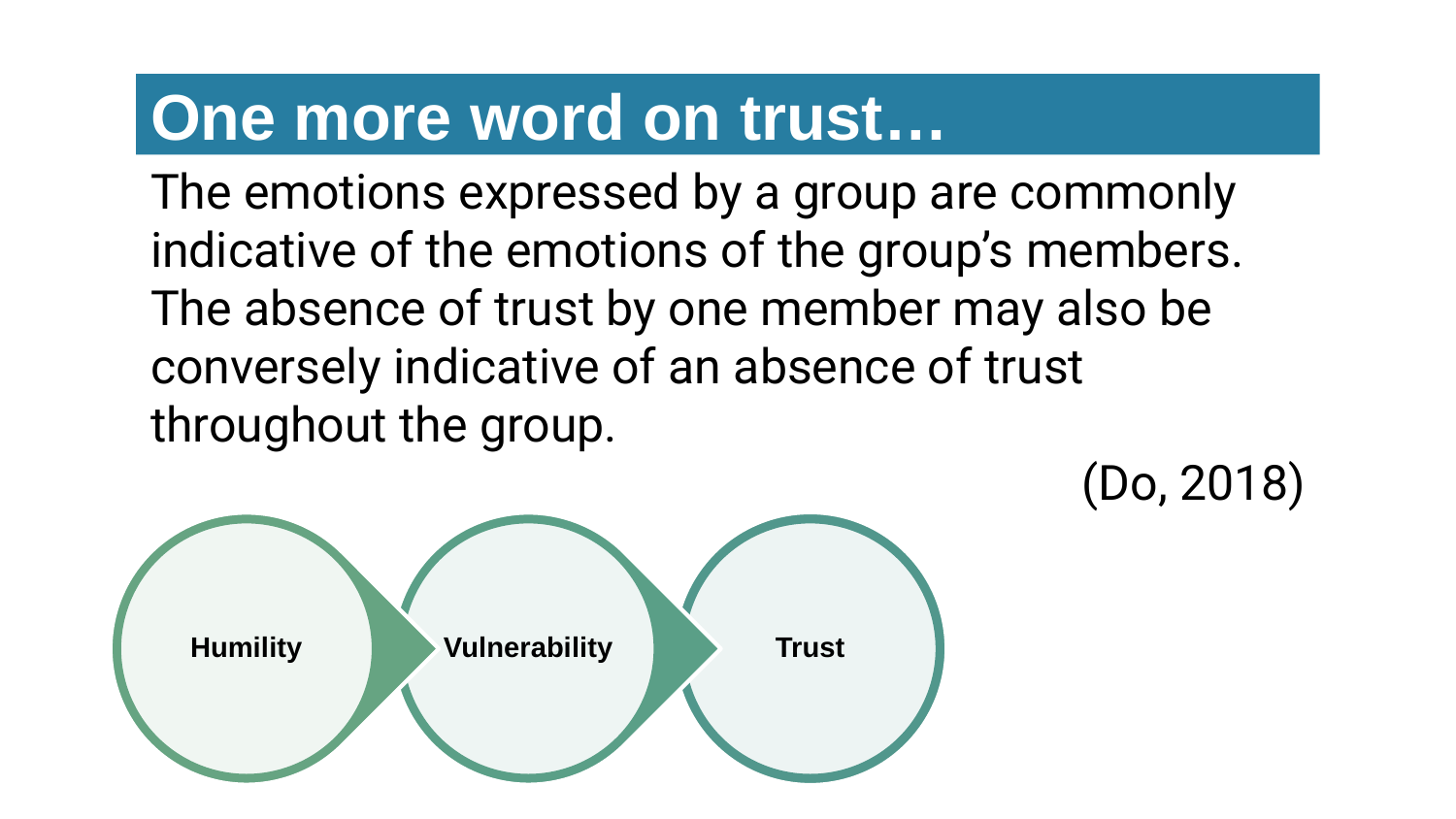

One more word on trust…
The emotions expressed by a group are commonly indicative of the emotions of the group’s members.  The absence of trust by one member may also be conversely indicative of an absence of trust throughout the group.
(Do, 2018)
Trust
Vulnerability
Humility